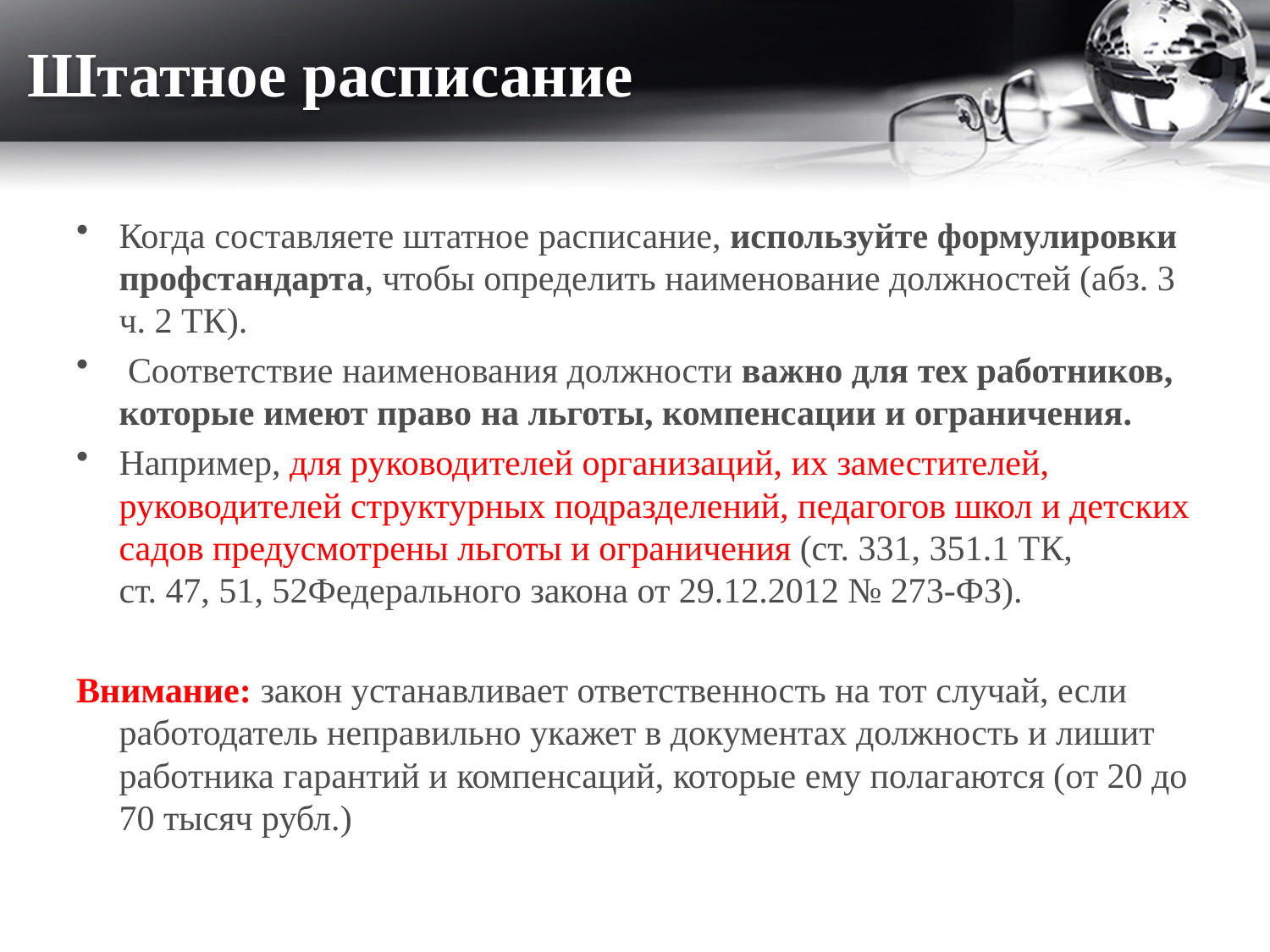

# Штатное расписание
Когда составляете штатное расписание, используйте формулировки профстандарта, чтобы определить наименование должностей (абз. 3 ч. 2 ТК).
 Соответствие наименования должности важно для тех работников, которые имеют право на льготы, компенсации и ограничения.
Например, для руководителей организаций, их заместителей, руководителей структурных подразделений, педагогов школ и детских садов предусмотрены льготы и ограничения (ст. 331, 351.1 ТК, ст. 47, 51, 52Федерального закона от 29.12.2012 № 273-ФЗ).

Внимание: закон устанавливает ответственность на тот случай, если работодатель неправильно укажет в документах должность и лишит работника гарантий и компенсаций, которые ему полагаются (от 20 до 70 тысяч рубл.)